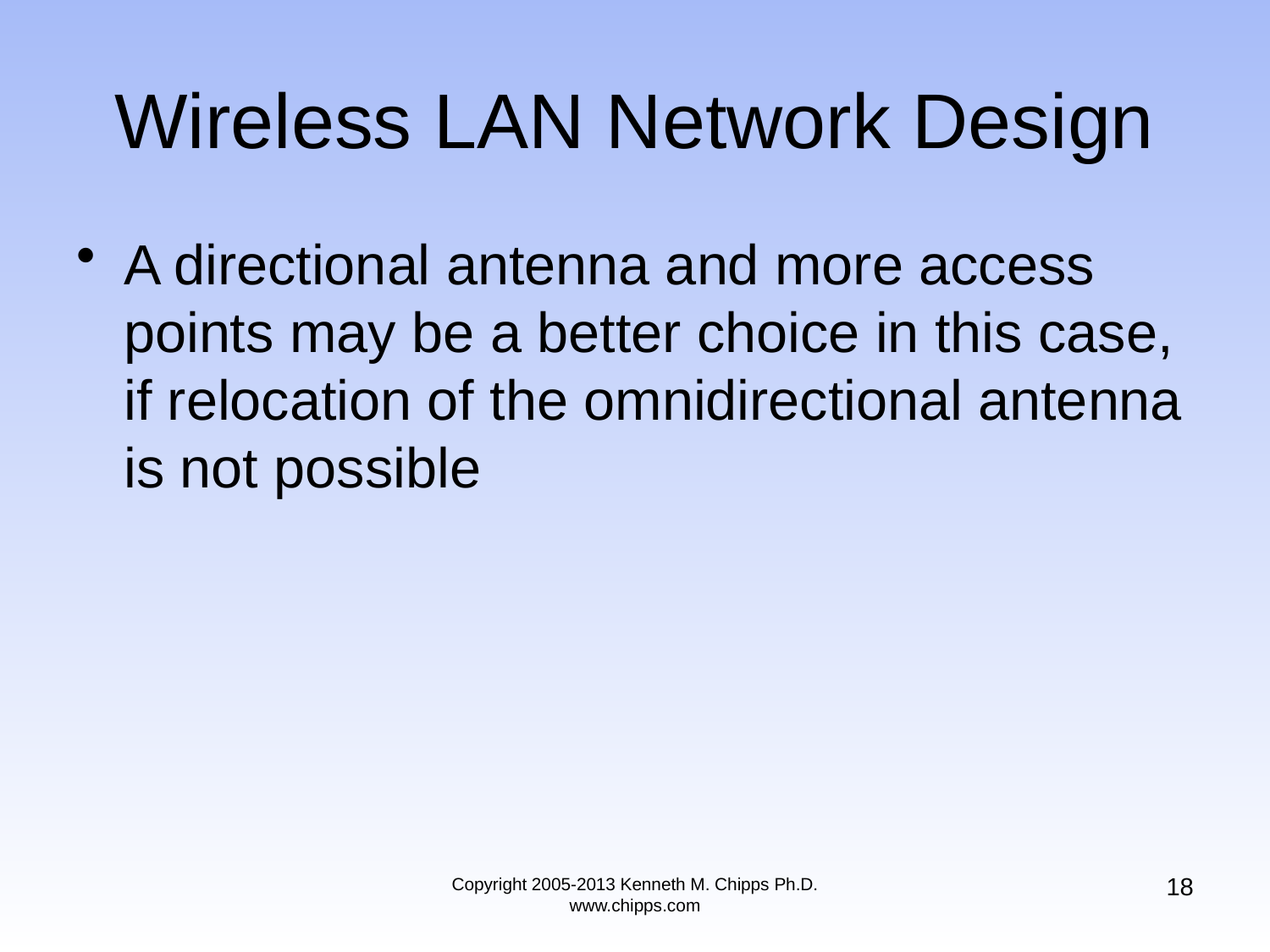

# Wireless LAN Network Design
A directional antenna and more access points may be a better choice in this case, if relocation of the omnidirectional antenna is not possible
18
Copyright 2005-2013 Kenneth M. Chipps Ph.D. www.chipps.com